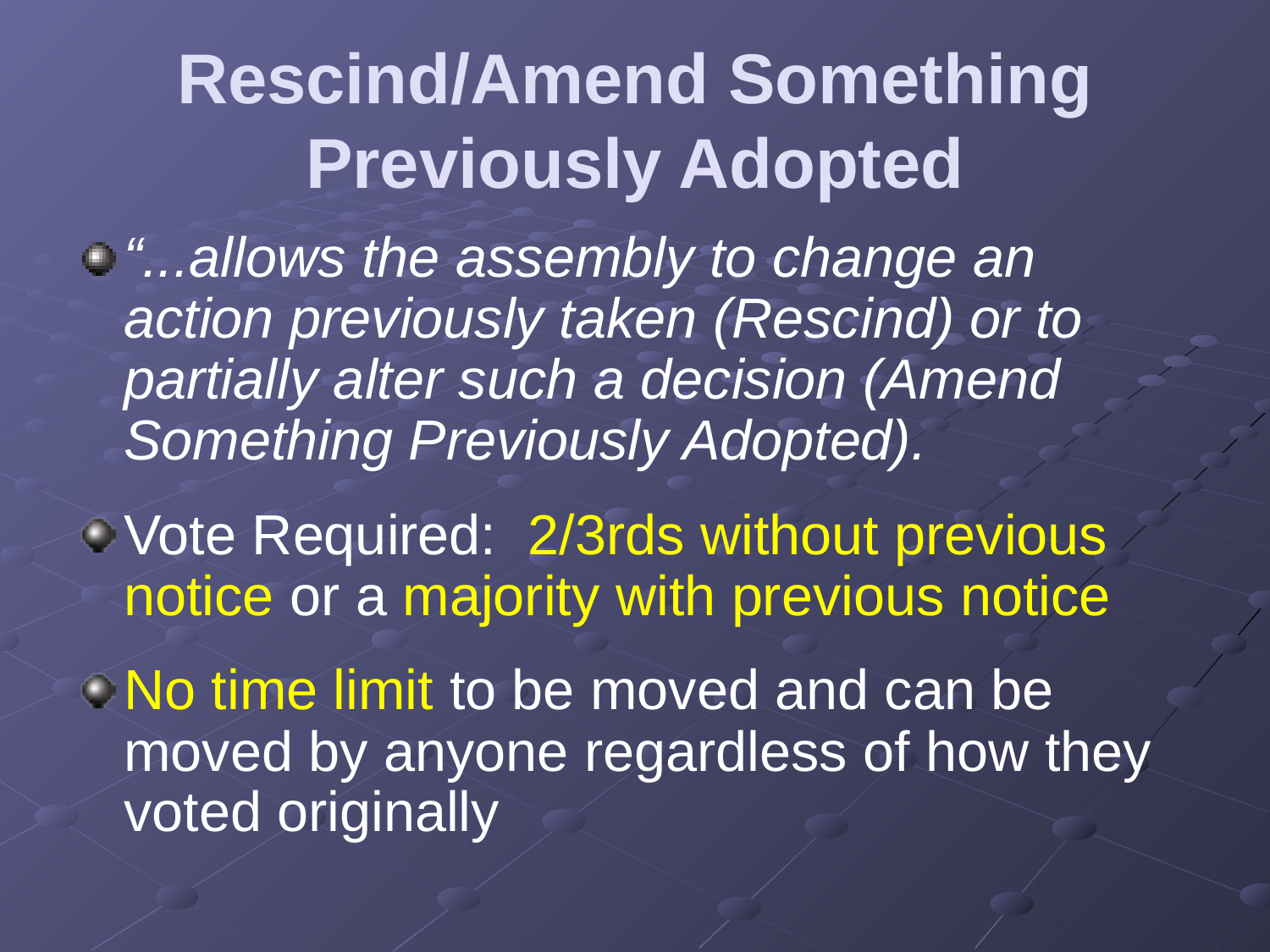

# Rescind/Amend Something Previously Adopted
“...allows the assembly to change an action previously taken (Rescind) or to partially alter such a decision (Amend Something Previously Adopted).

Vote Required:  2/3rds without previous notice or a majority with previous notice

No time limit to be moved and can be moved by anyone regardless of how they voted originally